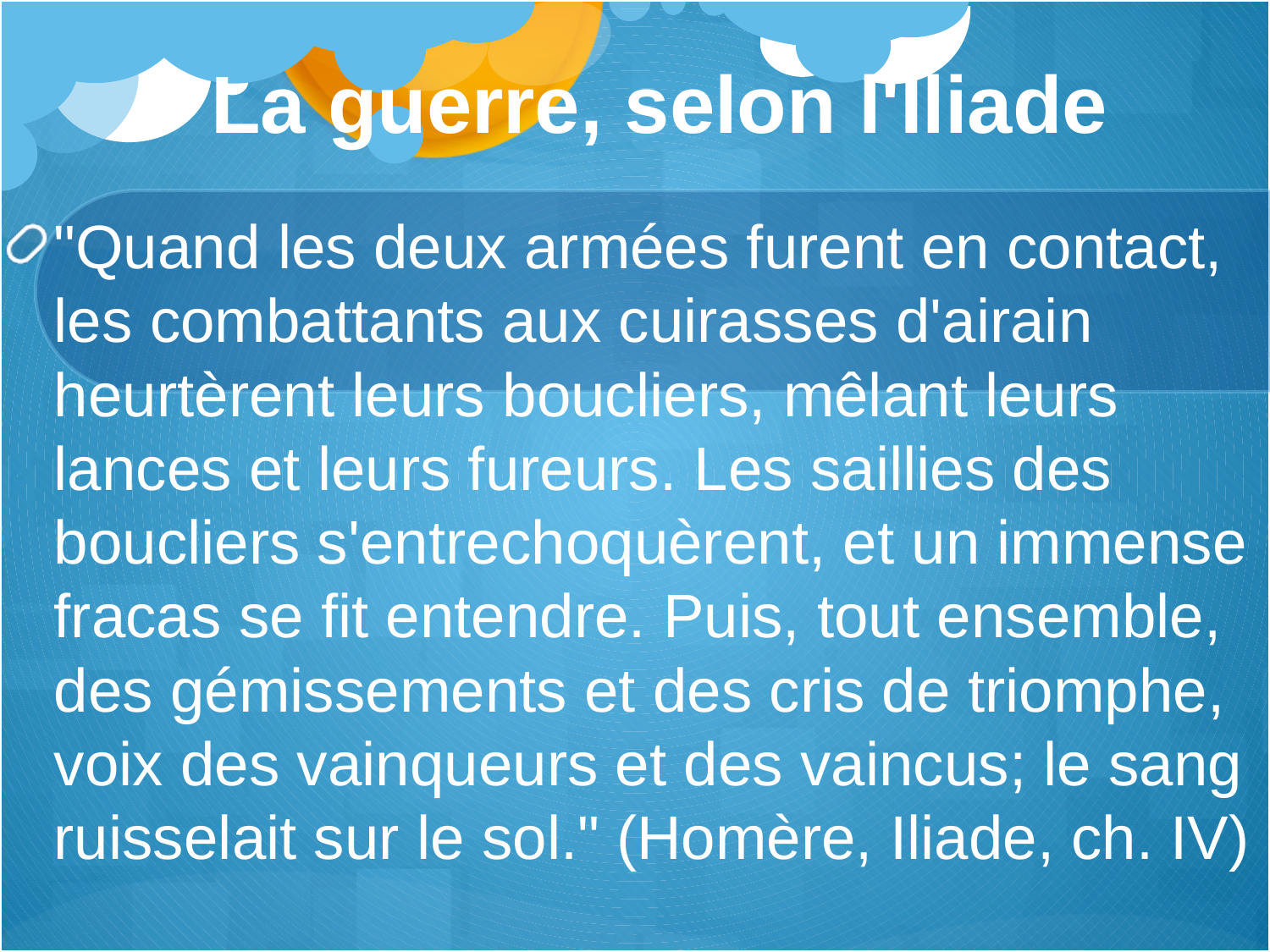

# La guerre, selon l'Iliade
"Quand les deux armées furent en contact, les combattants aux cuirasses d'airain heurtèrent leurs boucliers, mêlant leurs lances et leurs fureurs. Les saillies des boucliers s'entrechoquèrent, et un immense fracas se fit entendre. Puis, tout ensemble, des gémissements et des cris de triomphe, voix des vainqueurs et des vaincus; le sang ruisselait sur le sol." (Homère, Iliade, ch. IV)